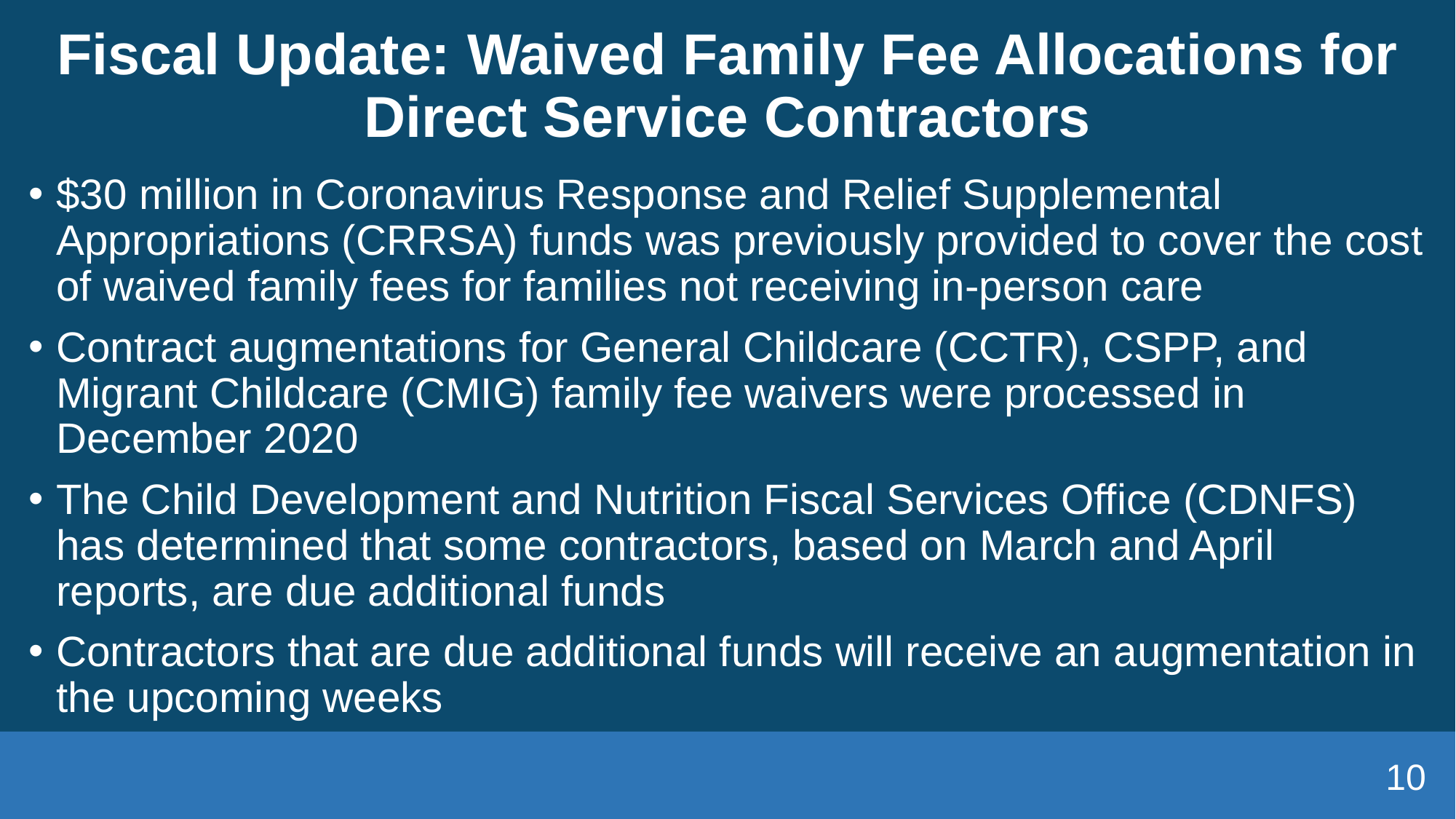

# Fiscal Update: Waived Family Fee Allocations for Direct Service Contractors
$30 million in Coronavirus Response and Relief Supplemental Appropriations (CRRSA) funds was previously provided to cover the cost of waived family fees for families not receiving in-person care
Contract augmentations for General Childcare (CCTR), CSPP, and Migrant Childcare (CMIG) family fee waivers were processed in December 2020
The Child Development and Nutrition Fiscal Services Office (CDNFS) has determined that some contractors, based on March and April reports, are due additional funds
Contractors that are due additional funds will receive an augmentation in the upcoming weeks
10